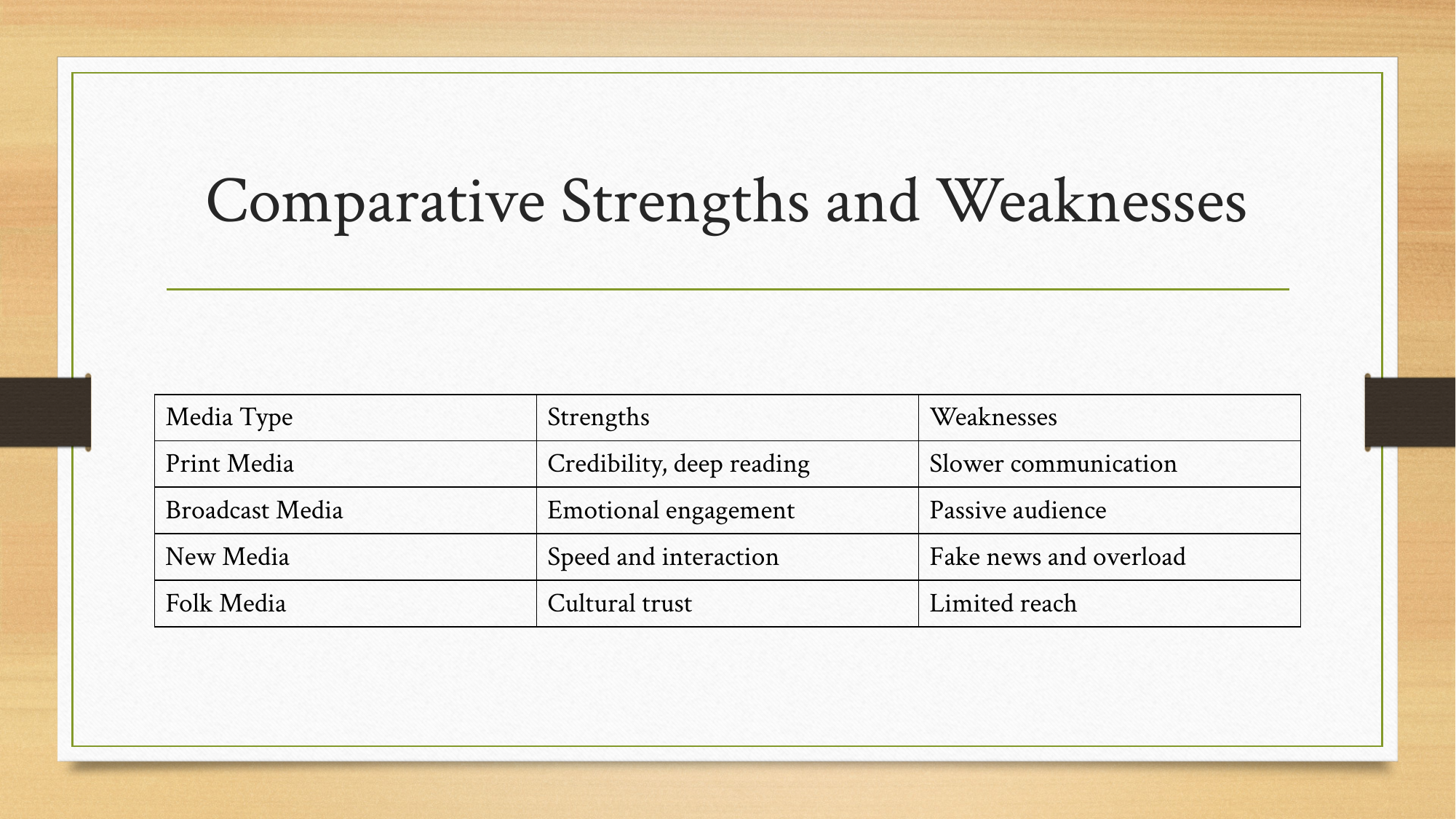

# Comparative Strengths and Weaknesses
| Media Type | Strengths | Weaknesses |
| --- | --- | --- |
| Print Media | Credibility, deep reading | Slower communication |
| Broadcast Media | Emotional engagement | Passive audience |
| New Media | Speed and interaction | Fake news and overload |
| Folk Media | Cultural trust | Limited reach |